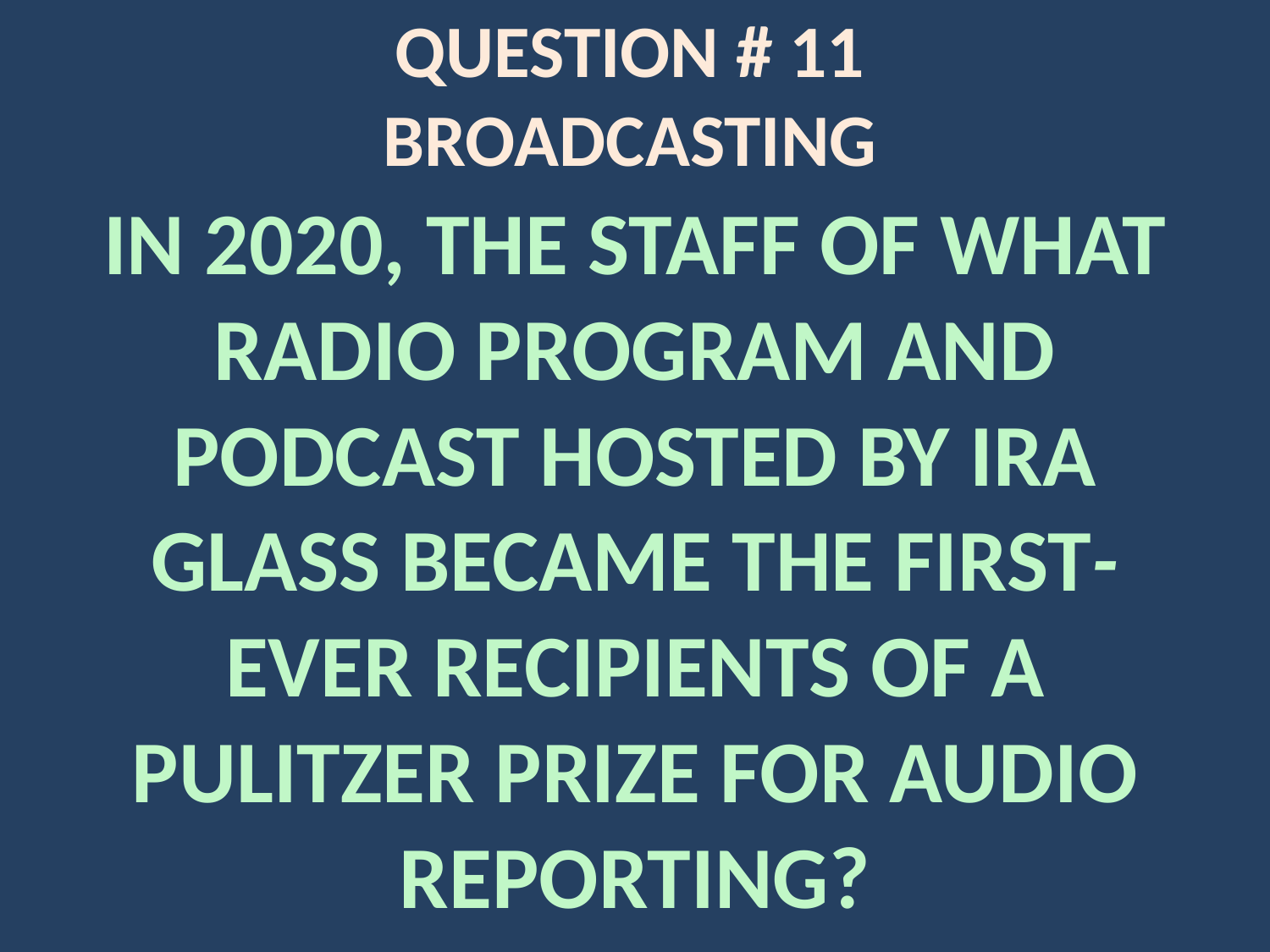

# QUESTION # 11 BROADCASTING
IN 2020, THE STAFF OF WHAT RADIO PROGRAM AND PODCAST HOSTED BY IRA GLASS BECAME THE FIRST-EVER RECIPIENTS OF A PULITZER PRIZE FOR AUDIO REPORTING?